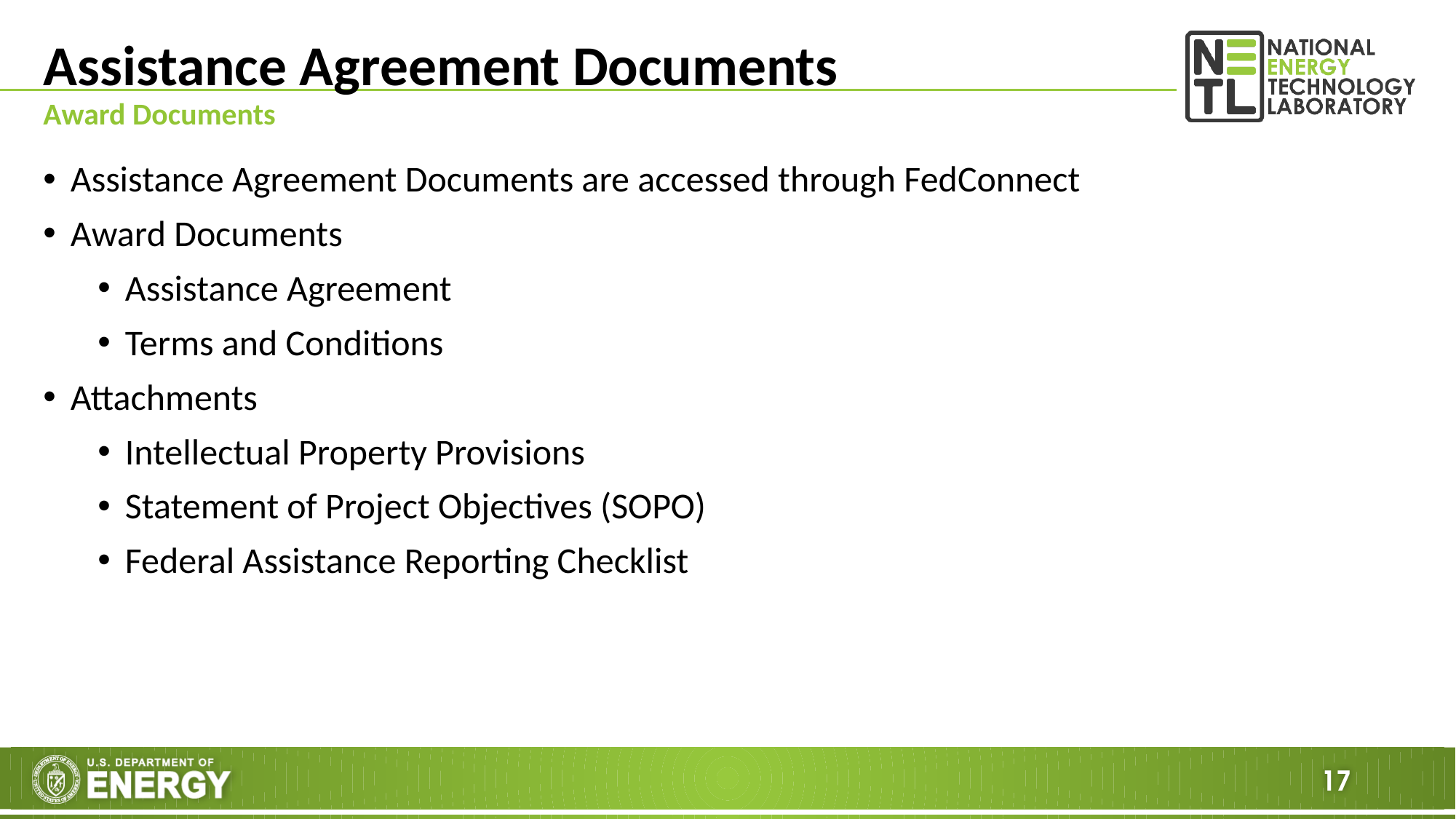

# Assistance Agreement Documents
Award Documents
Assistance Agreement Documents are accessed through FedConnect
Award Documents
Assistance Agreement
Terms and Conditions
Attachments
Intellectual Property Provisions
Statement of Project Objectives (SOPO)
Federal Assistance Reporting Checklist